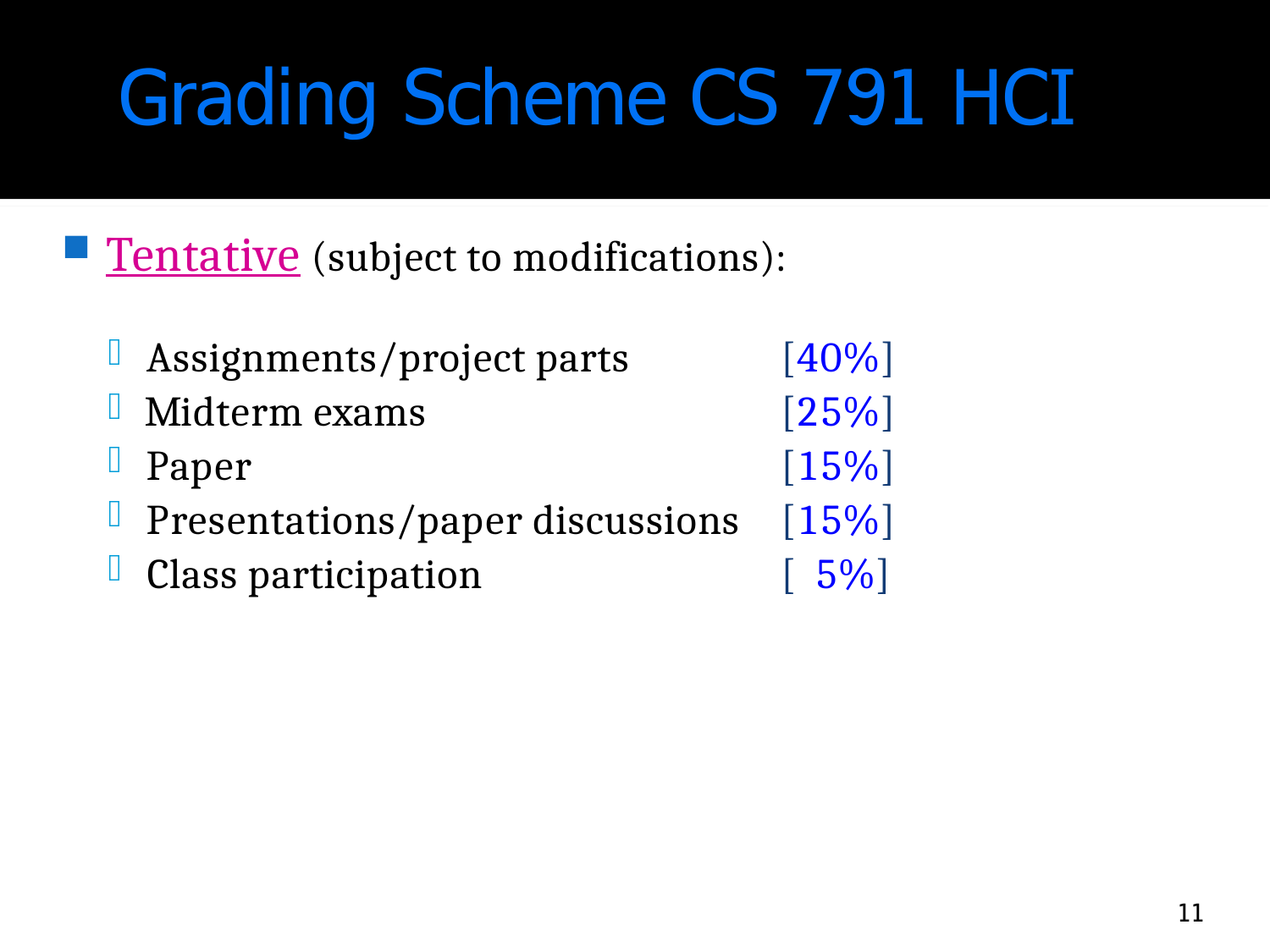

# Grading Scheme CS 791 HCI

Tentative (subject to modifications):

Assignments/project parts		[40%]
Midterm exams			[25%]
Paper 					[15%]
Presentations/paper discussions	[15%]
Class participation 			[  5%]
11